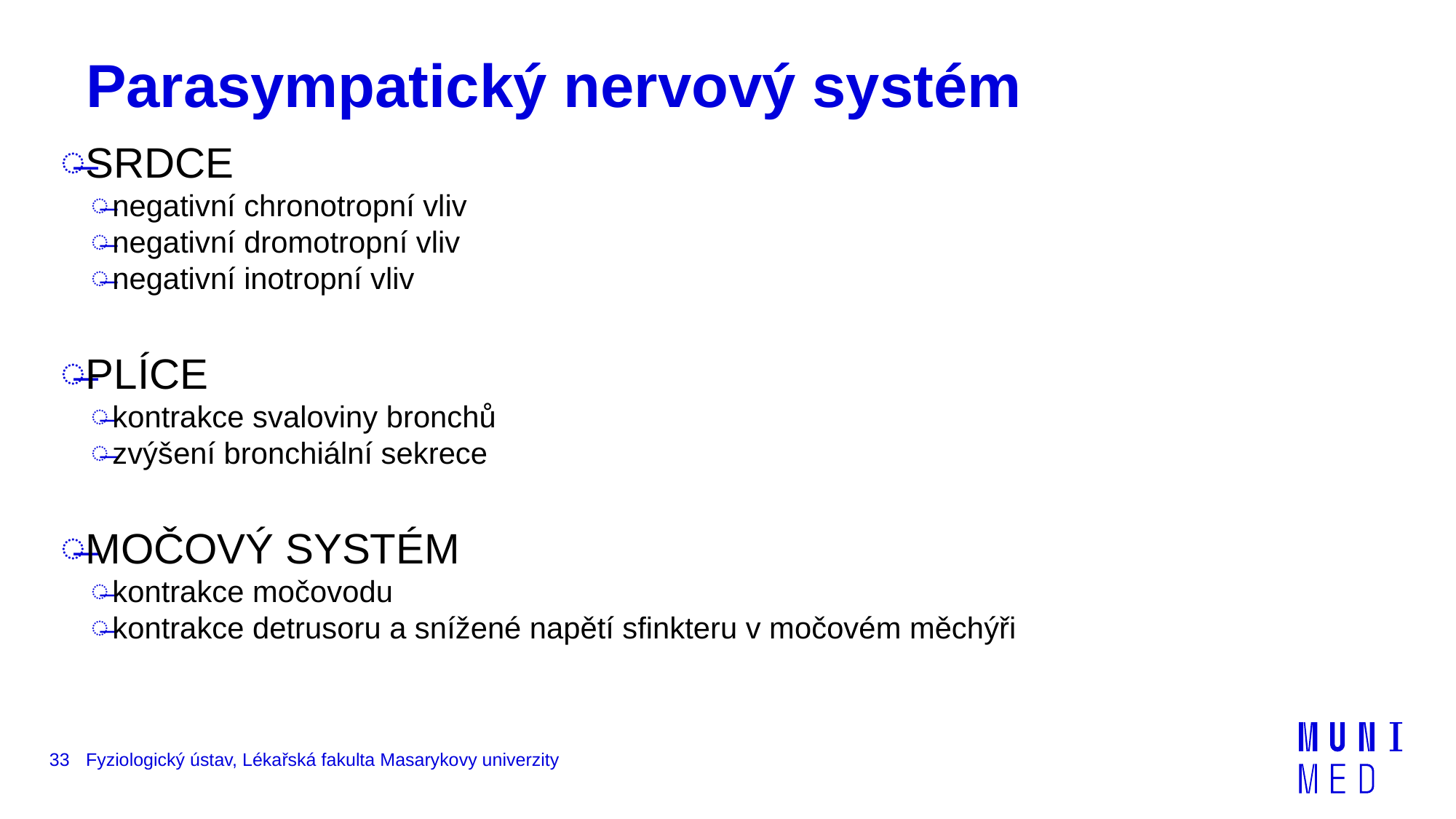

# Parasympatický nervový systém
SRDCE
negativní chronotropní vliv
negativní dromotropní vliv
negativní inotropní vliv

PLÍCE
kontrakce svaloviny bronchů
zvýšení bronchiální sekrece

MOČOVÝ SYSTÉM
kontrakce močovodu
kontrakce detrusoru a snížené napětí sfinkteru v močovém měchýři
33
Fyziologický ústav, Lékařská fakulta Masarykovy univerzity